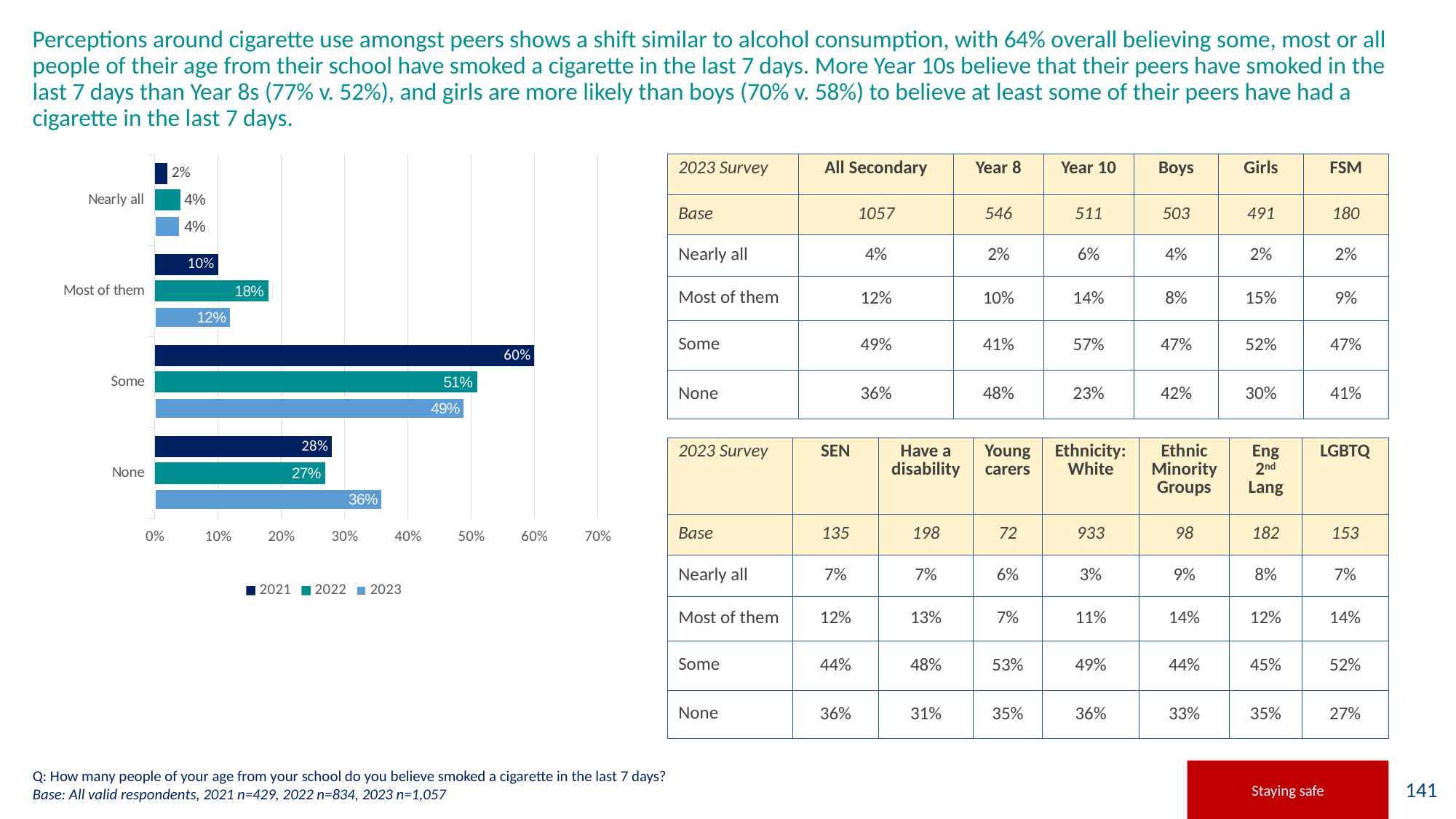

# Perceptions around cigarette use amongst peers shows a shift similar to alcohol consumption, with 64% overall believing some, most or all people of their age from their school have smoked a cigarette in the last 7 days. More Year 10s believe that their peers have smoked in the last 7 days than Year 8s (77% v. 52%), and girls are more likely than boys (70% v. 58%) to believe at least some of their peers have had a cigarette in the last 7 days.

### Chart

| Category |
|---|

### Chart

| Category | 2023 | 2022 | 2021 |
|---|---|---|---|
| None | 0.36 | 0.27 | 0.28 |
| Some | 0.49 | 0.51 | 0.6 |
| Most of them | 0.12 | 0.18 | 0.1 |
| Nearly all | 0.04 | 0.04 | 0.02 |
| 2023 Survey | All Secondary | Year 8 | Year 10 | Boys | Girls | FSM |
| --- | --- | --- | --- | --- | --- | --- |
| Base | 1057 | 546 | 511 | 503 | 491 | 180 |
| Nearly all | 4% | 2% | 6% | 4% | 2% | 2% |
| Most of them | 12% | 10% | 14% | 8% | 15% | 9% |
| Some | 49% | 41% | 57% | 47% | 52% | 47% |
| None | 36% | 48% | 23% | 42% | 30% | 41% |
| 2023 Survey | SEN | Have a disability | Young carers | Ethnicity: White | Ethnic Minority Groups | Eng 2nd Lang | LGBTQ |
| --- | --- | --- | --- | --- | --- | --- | --- |
| Base | 135 | 198 | 72 | 933 | 98 | 182 | 153 |
| Nearly all | 7% | 7% | 6% | 3% | 9% | 8% | 7% |
| Most of them | 12% | 13% | 7% | 11% | 14% | 12% | 14% |
| Some | 44% | 48% | 53% | 49% | 44% | 45% | 52% |
| None | 36% | 31% | 35% | 36% | 33% | 35% | 27% |
Q: How many people of your age from your school do you believe smoked a cigarette in the last 7 days?
Base: All valid respondents, 2021 n=429, 2022 n=834, 2023 n=1,057
Staying safe